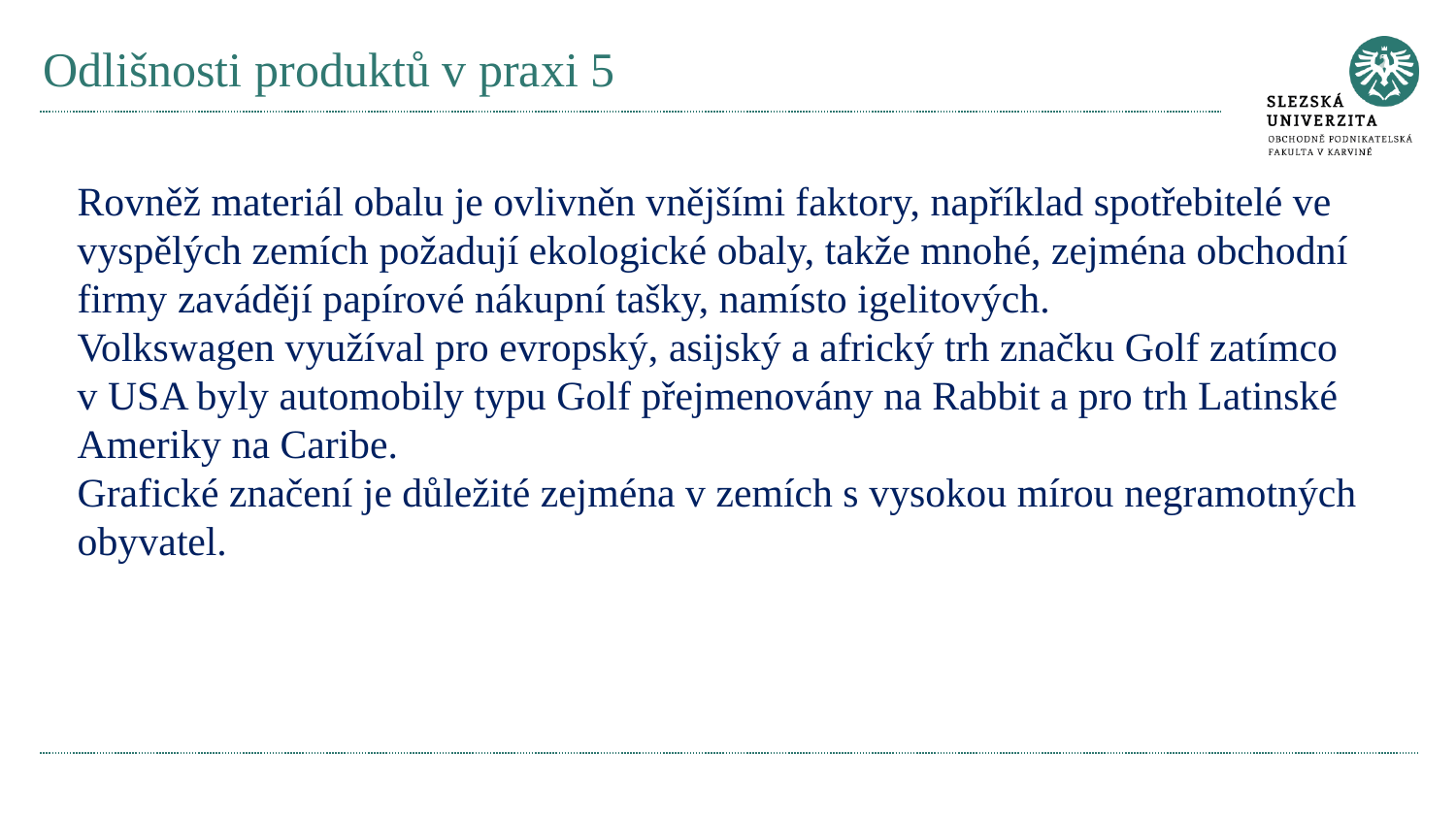

# Odlišnosti produktů v praxi 5
Rovněž materiál obalu je ovlivněn vnějšími faktory, například spotřebitelé ve vyspělých zemích požadují ekologické obaly, takže mnohé, zejména obchodní firmy zavádějí papírové nákupní tašky, namísto igelitových.
Volkswagen využíval pro evropský, asijský a africký trh značku Golf zatímco v USA byly automobily typu Golf přejmenovány na Rabbit a pro trh Latinské Ameriky na Caribe.
Grafické značení je důležité zejména v zemích s vysokou mírou negramotných obyvatel.